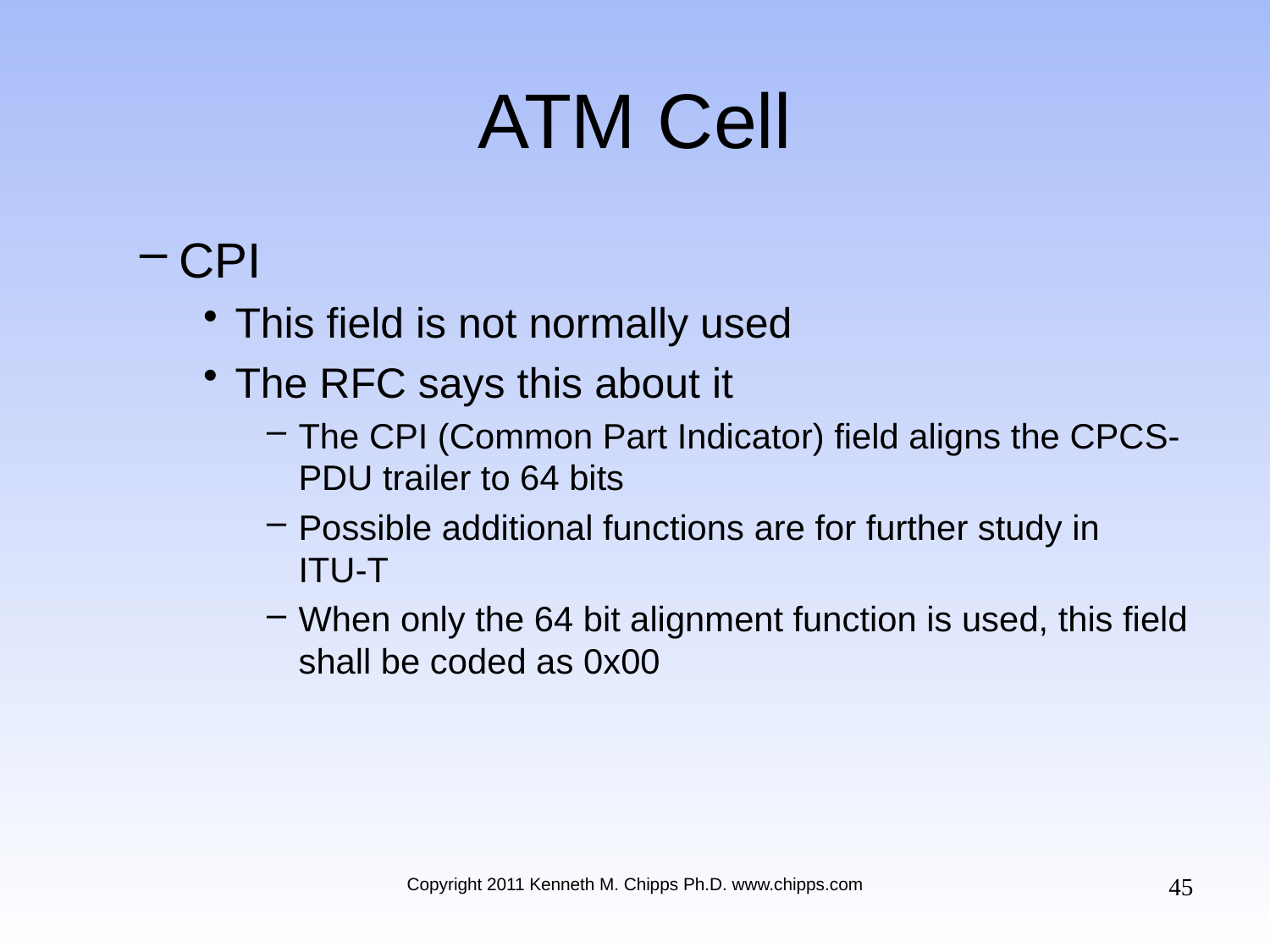

# ATM Cell
CPI
This field is not normally used
The RFC says this about it
The CPI (Common Part Indicator) field aligns the CPCS-PDU trailer to 64 bits
Possible additional functions are for further study in   ITU-T
When only the 64 bit alignment function is used, this field shall be coded as 0x00
45
Copyright 2011 Kenneth M. Chipps Ph.D. www.chipps.com